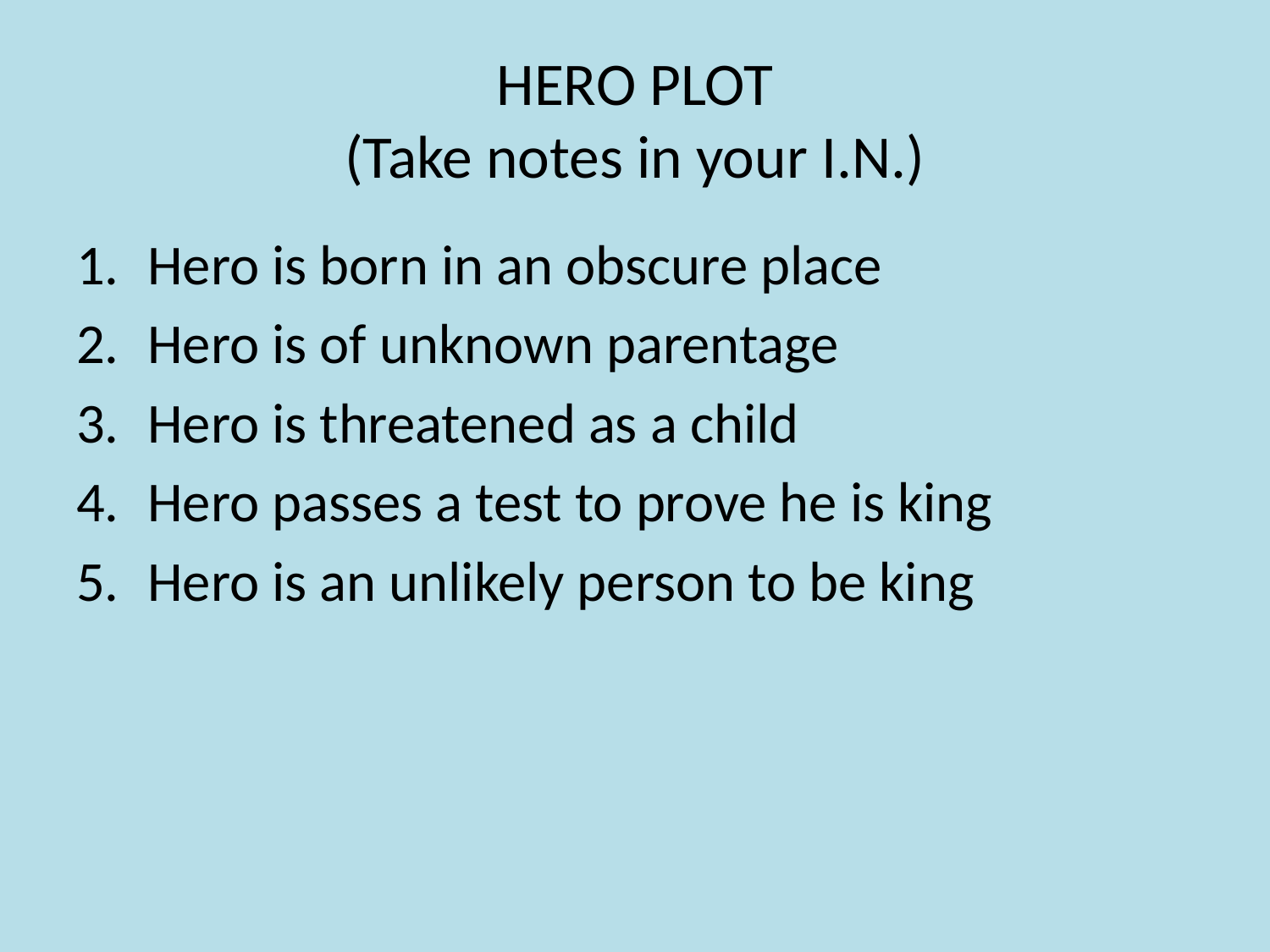

# HERO PLOT (Take notes in your I.N.)
Hero is born in an obscure place
Hero is of unknown parentage
Hero is threatened as a child
Hero passes a test to prove he is king
Hero is an unlikely person to be king